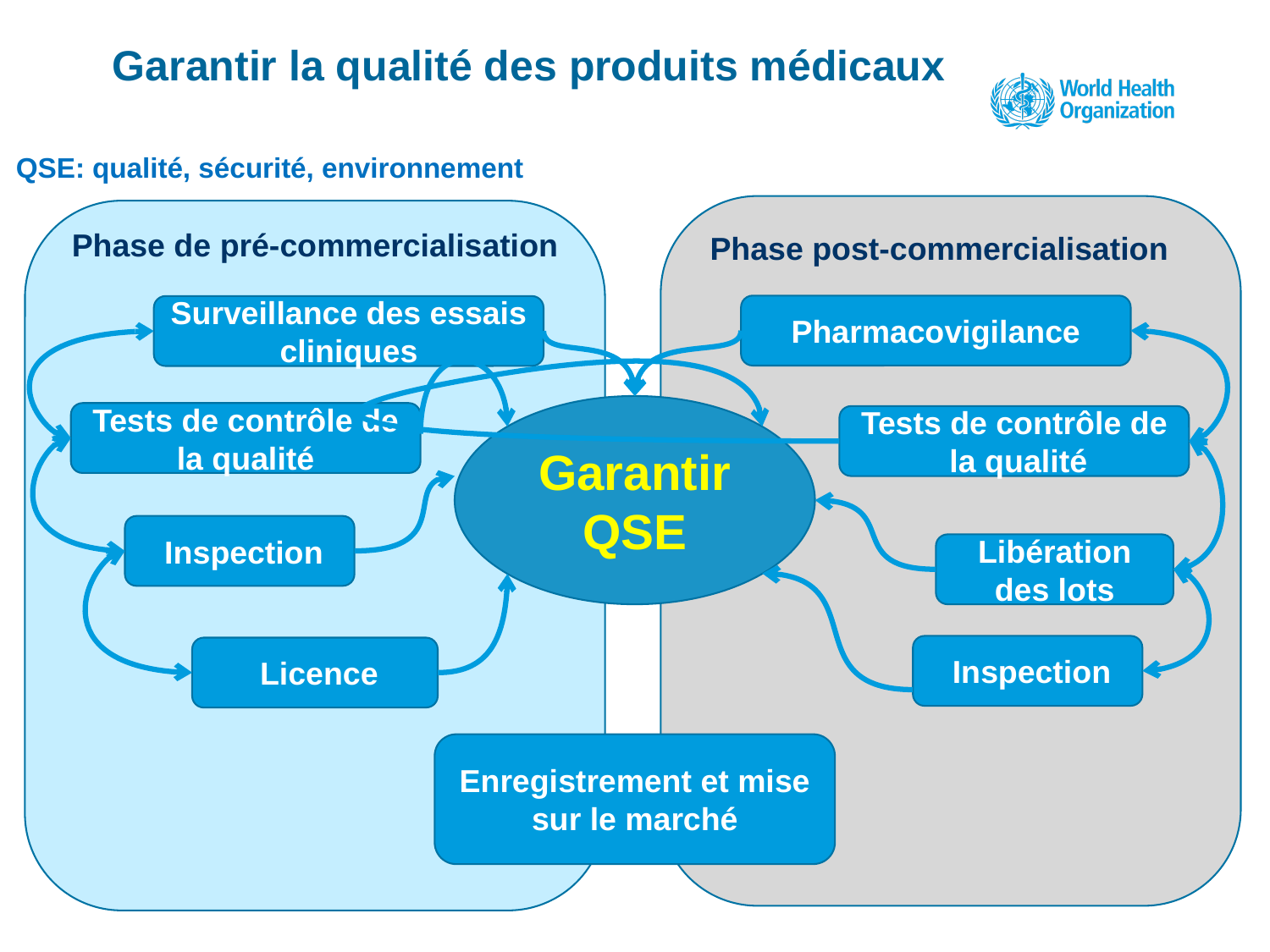

# Garantir la qualité des produits médicaux
| QSE: qualité, sécurité, environnement |  |
| --- | --- |

Phase de pré-commercialisation
Phase post-commercialisation
Pharmacovigilance
Surveillance des essais cliniques
Garantir QSE
Tests de contrôle de la qualité
Tests de contrôle de la qualité
Inspection
Libération des lots
Inspection
Licence
Enregistrement et mise sur le marché